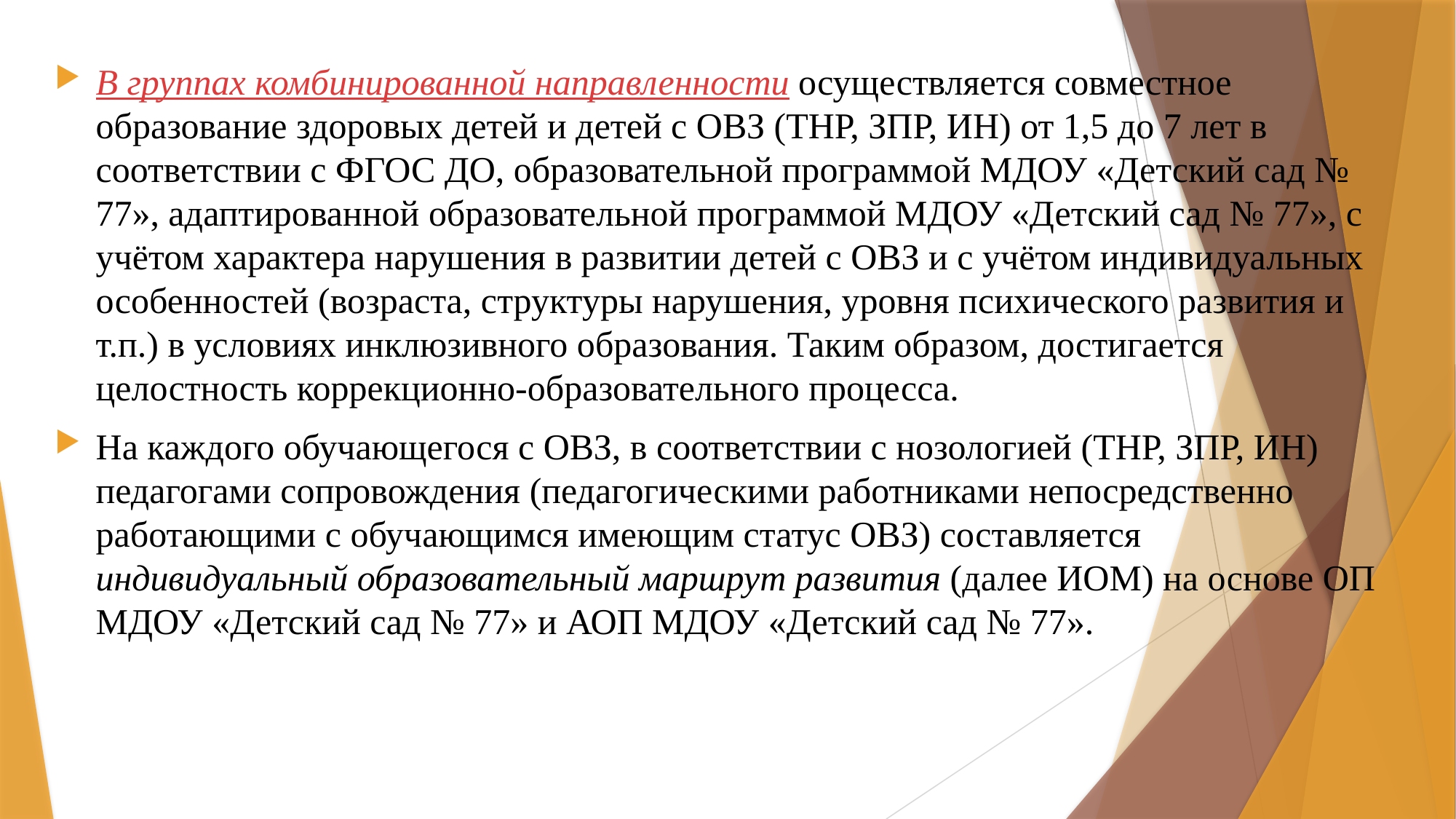

В группах комбинированной направленности осуществляется совместное образование здоровых детей и детей с ОВЗ (ТНР, ЗПР, ИН) от 1,5 до 7 лет в соответствии с ФГОС ДО, образовательной программой МДОУ «Детский сад № 77», адаптированной образовательной программой МДОУ «Детский сад № 77», с учётом характера нарушения в развитии детей с ОВЗ и с учётом индивидуальных особенностей (возраста, структуры нарушения, уровня психического развития и т.п.) в условиях инклюзивного образования. Таким образом, достигается целостность коррекционно-образовательного процесса.
На каждого обучающегося с ОВЗ, в соответствии с нозологией (ТНР, ЗПР, ИН) педагогами сопровождения (педагогическими работниками непосредственно работающими с обучающимся имеющим статус ОВЗ) составляется индивидуальный образовательный маршрут развития (далее ИОМ) на основе ОП МДОУ «Детский сад № 77» и АОП МДОУ «Детский сад № 77».